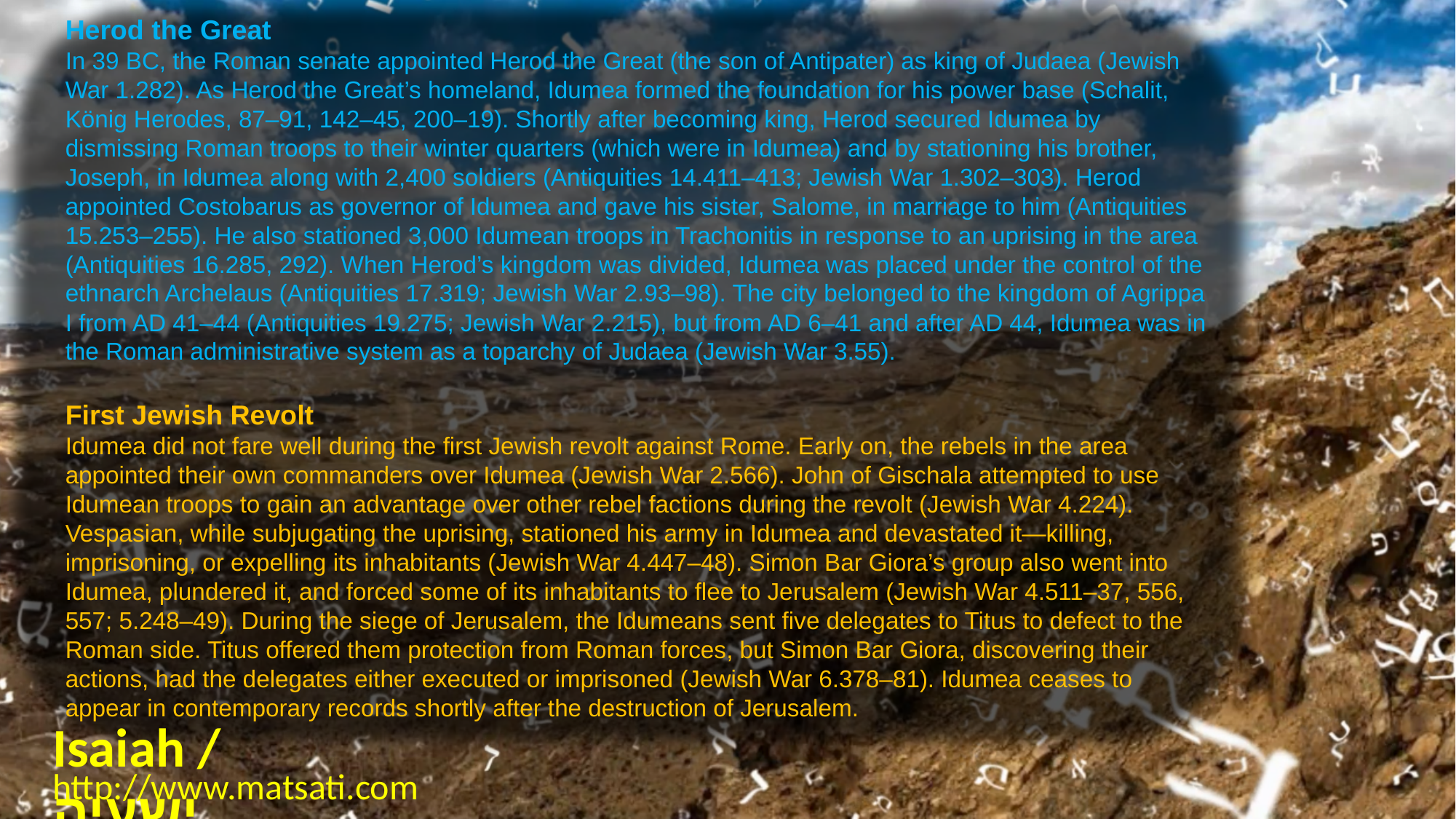

Herod the Great
In 39 BC, the Roman senate appointed Herod the Great (the son of Antipater) as king of Judaea (Jewish War 1.282). As Herod the Great’s homeland, Idumea formed the foundation for his power base (Schalit, König Herodes, 87–91, 142–45, 200–19). Shortly after becoming king, Herod secured Idumea by dismissing Roman troops to their winter quarters (which were in Idumea) and by stationing his brother, Joseph, in Idumea along with 2,400 soldiers (Antiquities 14.411–413; Jewish War 1.302–303). Herod appointed Costobarus as governor of Idumea and gave his sister, Salome, in marriage to him (Antiquities 15.253–255). He also stationed 3,000 Idumean troops in Trachonitis in response to an uprising in the area (Antiquities 16.285, 292). When Herod’s kingdom was divided, Idumea was placed under the control of the ethnarch Archelaus (Antiquities 17.319; Jewish War 2.93–98). The city belonged to the kingdom of Agrippa I from AD 41–44 (Antiquities 19.275; Jewish War 2.215), but from AD 6–41 and after AD 44, Idumea was in the Roman administrative system as a toparchy of Judaea (Jewish War 3.55).

First Jewish Revolt
Idumea did not fare well during the first Jewish revolt against Rome. Early on, the rebels in the area appointed their own commanders over Idumea (Jewish War 2.566). John of Gischala attempted to use Idumean troops to gain an advantage over other rebel factions during the revolt (Jewish War 4.224). Vespasian, while subjugating the uprising, stationed his army in Idumea and devastated it—killing, imprisoning, or expelling its inhabitants (Jewish War 4.447–48). Simon Bar Giora’s group also went into Idumea, plundered it, and forced some of its inhabitants to flee to Jerusalem (Jewish War 4.511–37, 556, 557; 5.248–49). During the siege of Jerusalem, the Idumeans sent five delegates to Titus to defect to the Roman side. Titus offered them protection from Roman forces, but Simon Bar Giora, discovering their actions, had the delegates either executed or imprisoned (Jewish War 6.378–81). Idumea ceases to appear in contemporary records shortly after the destruction of Jerusalem.
Isaiah / ישעיה
http://www.matsati.com